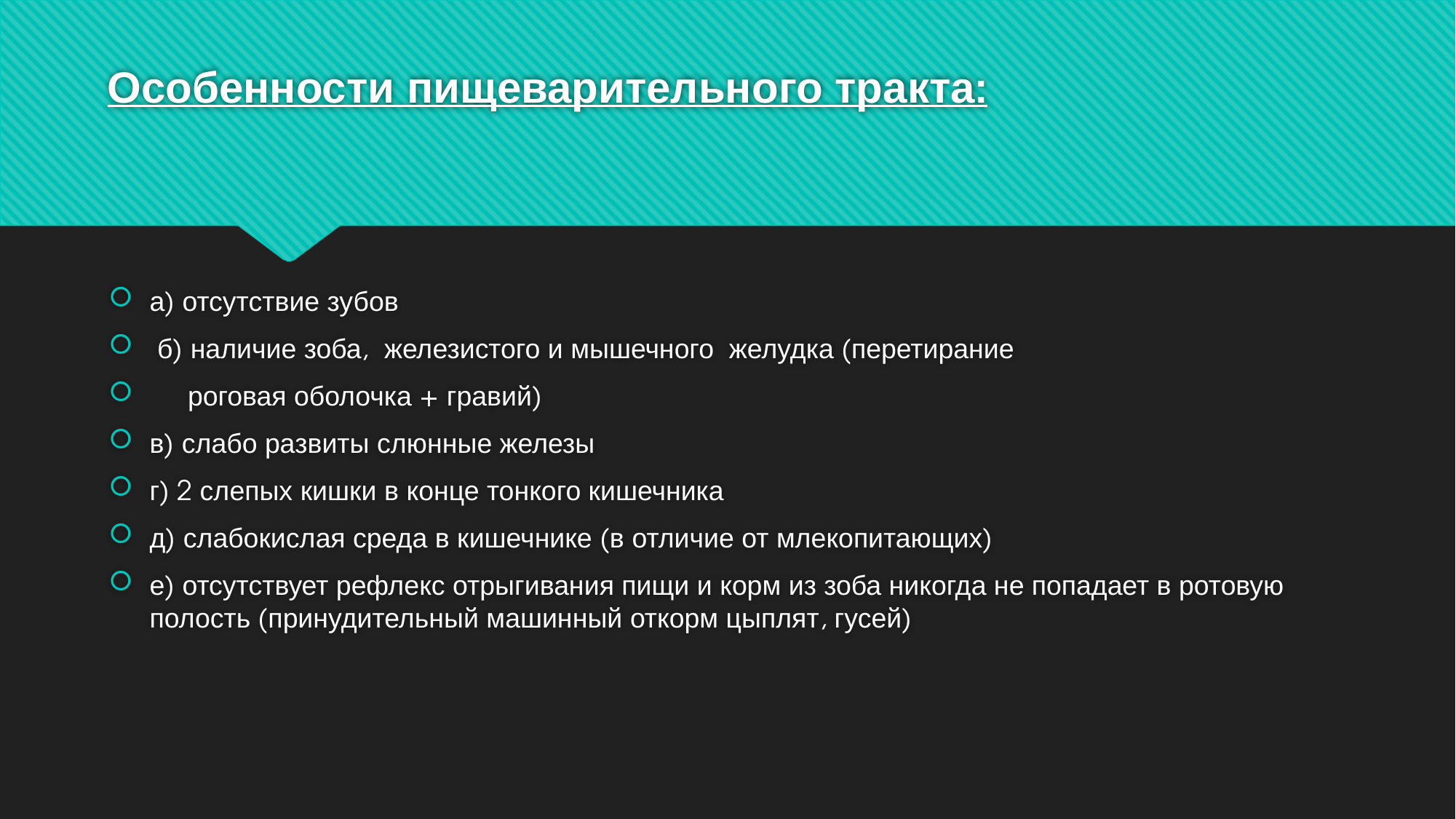

# Особенности пищеварительного тракта:
а) отсутствие зубов
 б) наличие зоба,  железистого и мышечного  желудка (перетирание
     роговая оболочка + гравий)
в) слабо развиты слюнные железы
г) 2 слепых кишки в конце тонкого кишечника
д) слабокислая среда в кишечнике (в отличие от млекопитающих)
е) отсутствует рефлекс отрыгивания пищи и корм из зоба никогда не попадает в ротовую полость (принудительный машинный откорм цыплят, гусей)